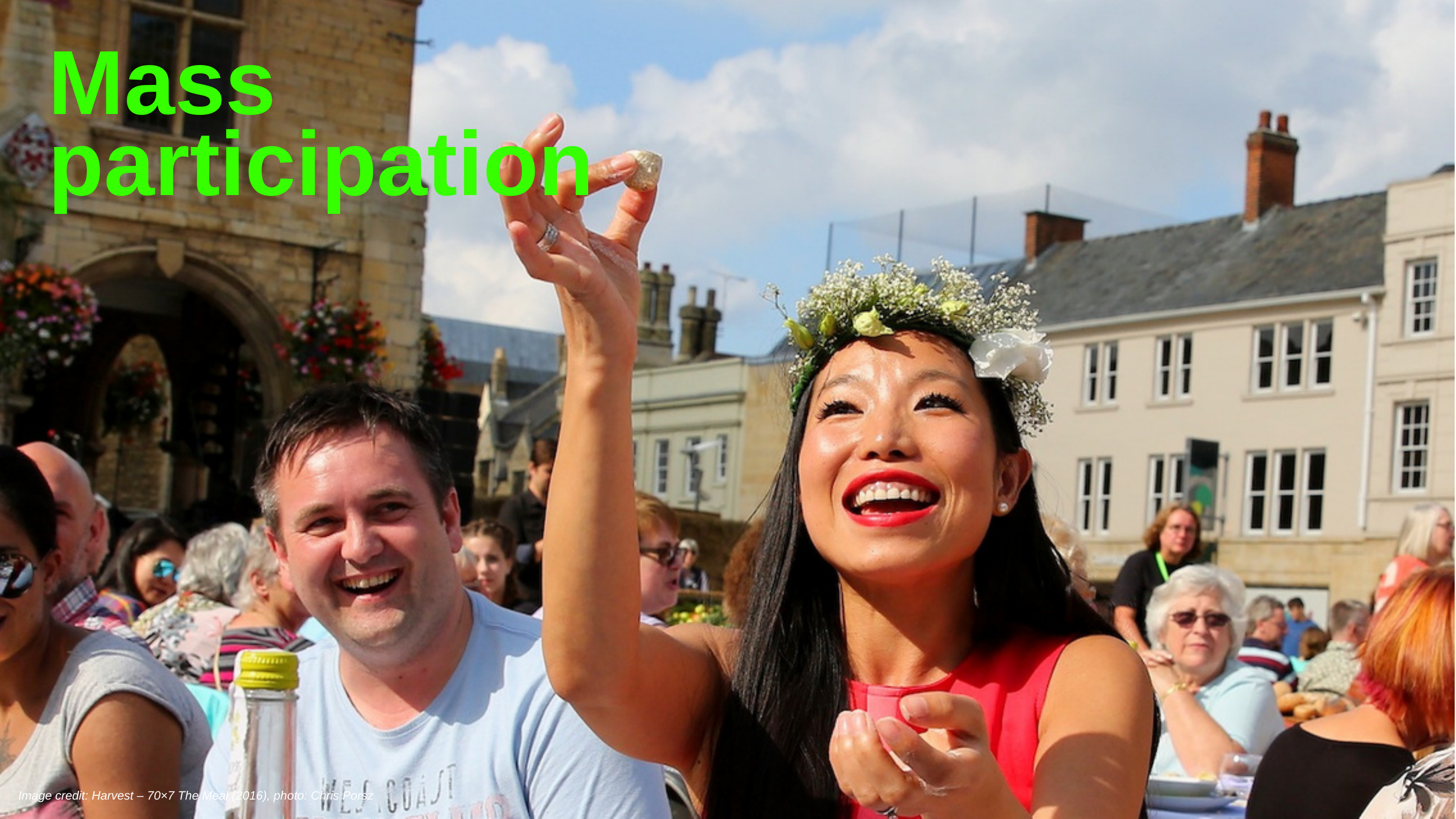

Mass participation
Image credit: Harvest – 70×7 The Meal (2016), photo: Chris Porsz